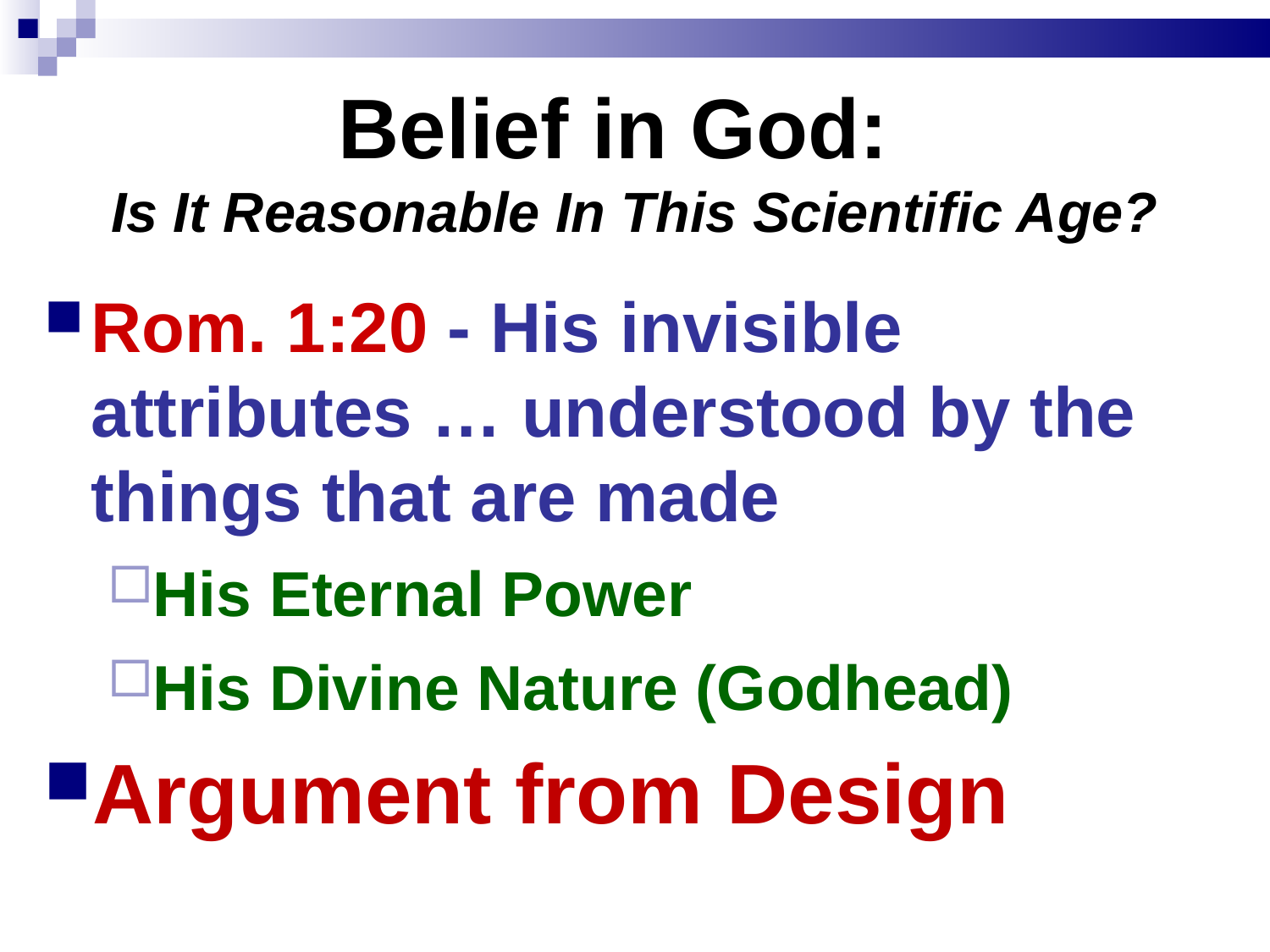

Belief in God:
Is It Reasonable In This Scientific Age?
Rom. 1:20 - His invisible attributes … understood by the things that are made
His Eternal Power
His Divine Nature (Godhead)
Argument from Design